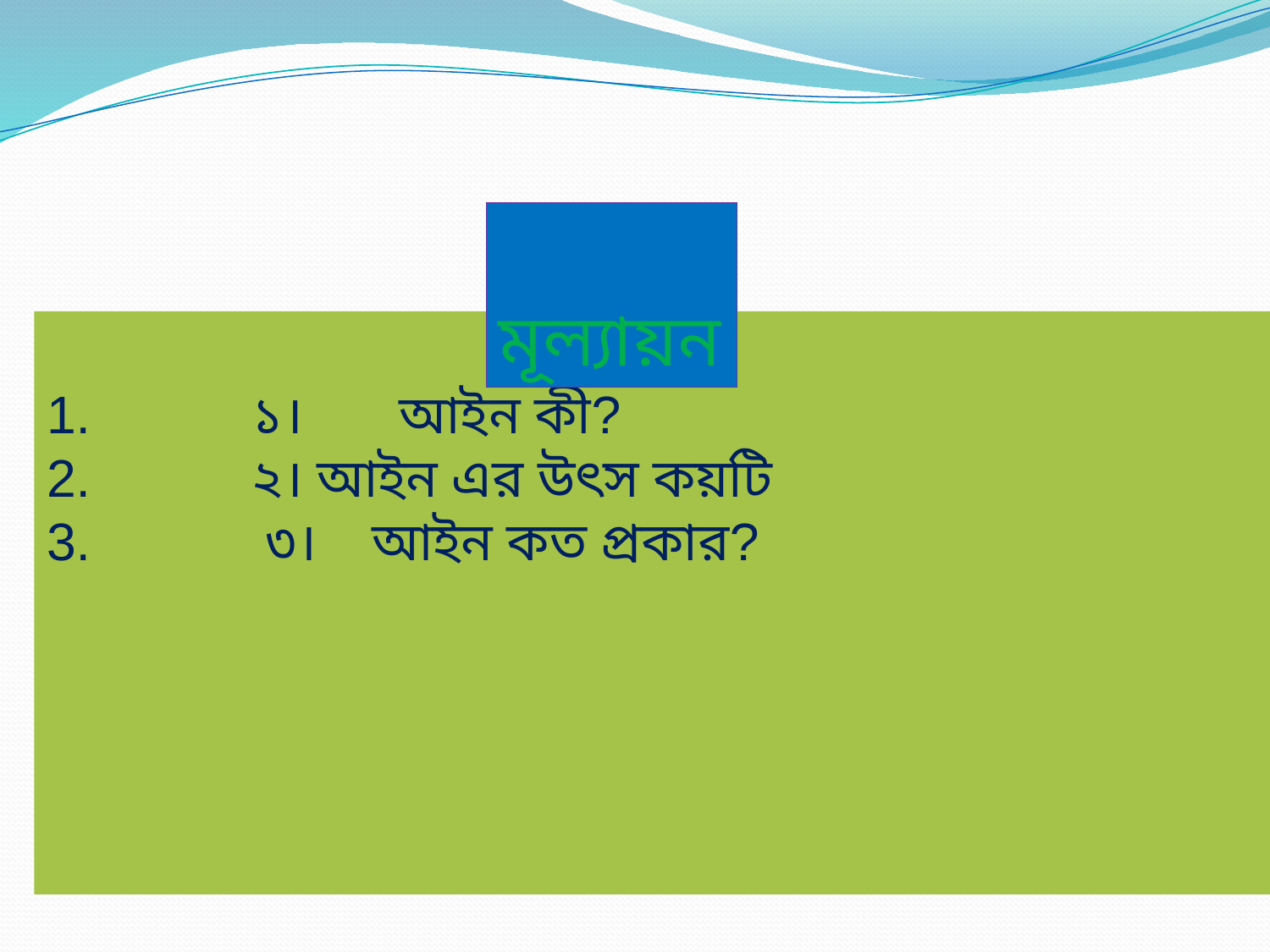

মূল্যায়ন

           ১।       আইন কী?
           ২। আইন এর উৎস কয়টি
            ৩।    আইন কত প্রকার?